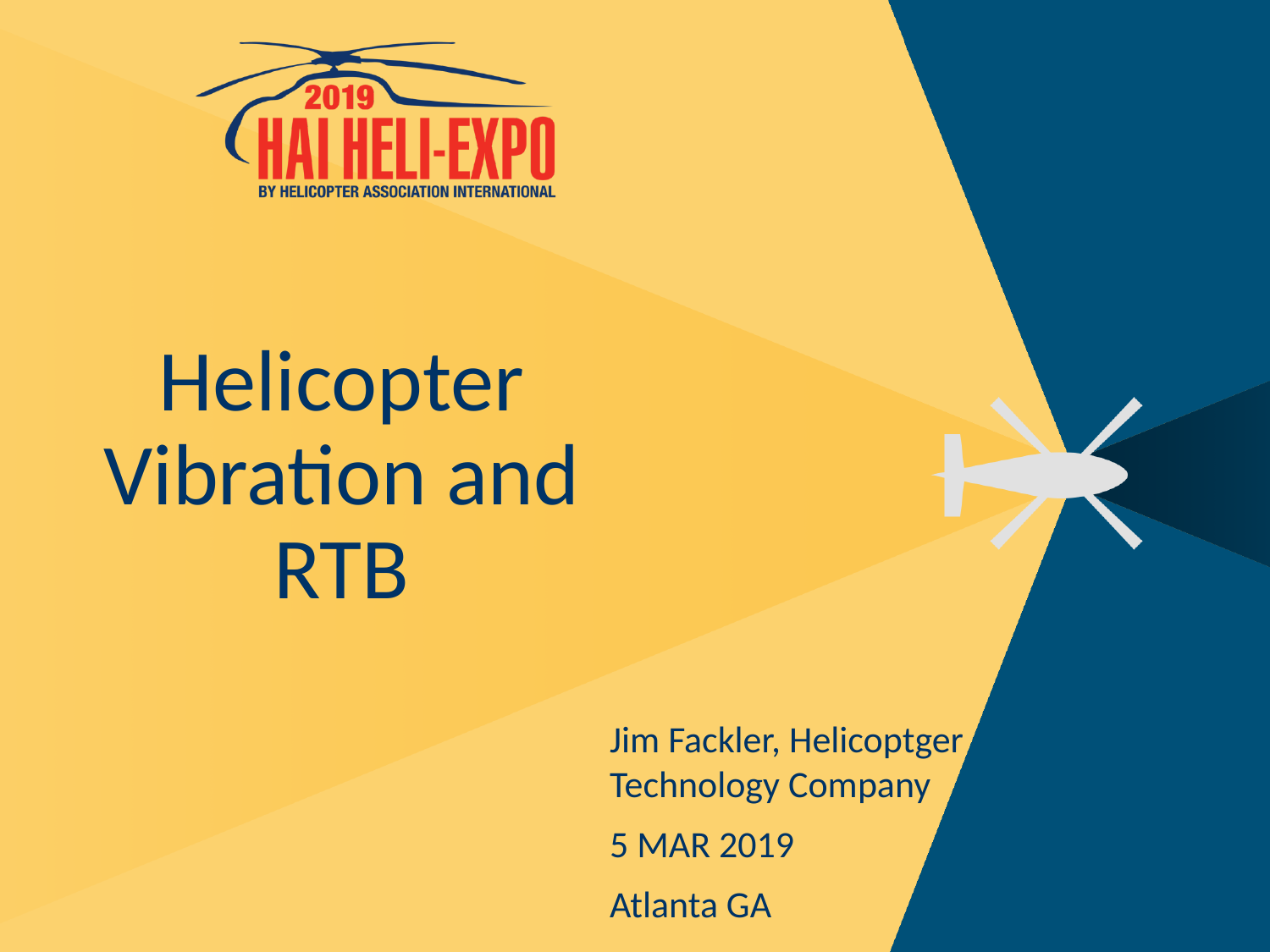

# Helicopter Vibration and RTB
Jim Fackler, Helicoptger Technology Company
5 MAR 2019
Atlanta GA